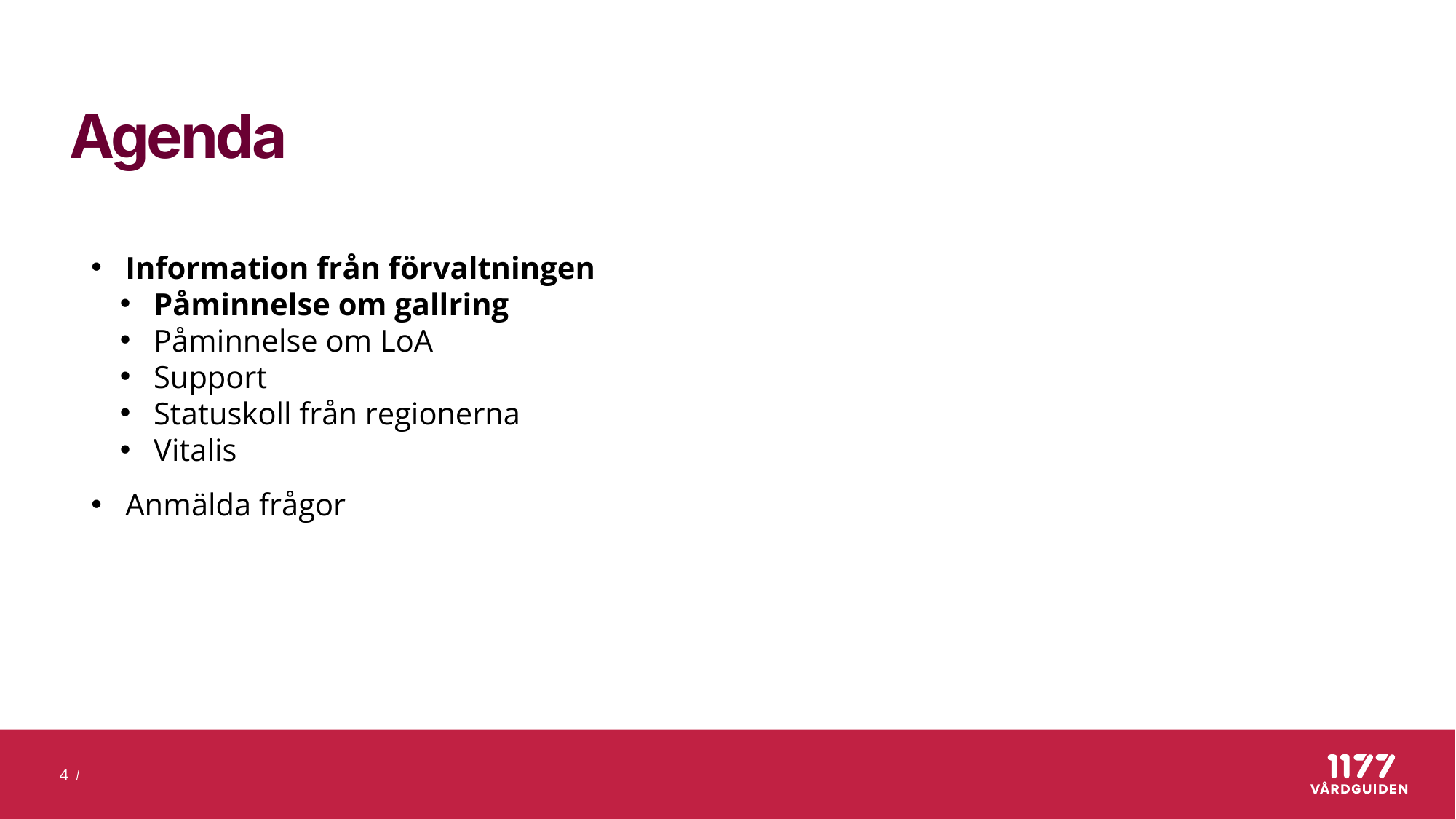

# Agenda
Information från förvaltningen
 Påminnelse om gallring
 Påminnelse om LoA
 Support
 Statuskoll från regionerna
 Vitalis
Anmälda frågor

4